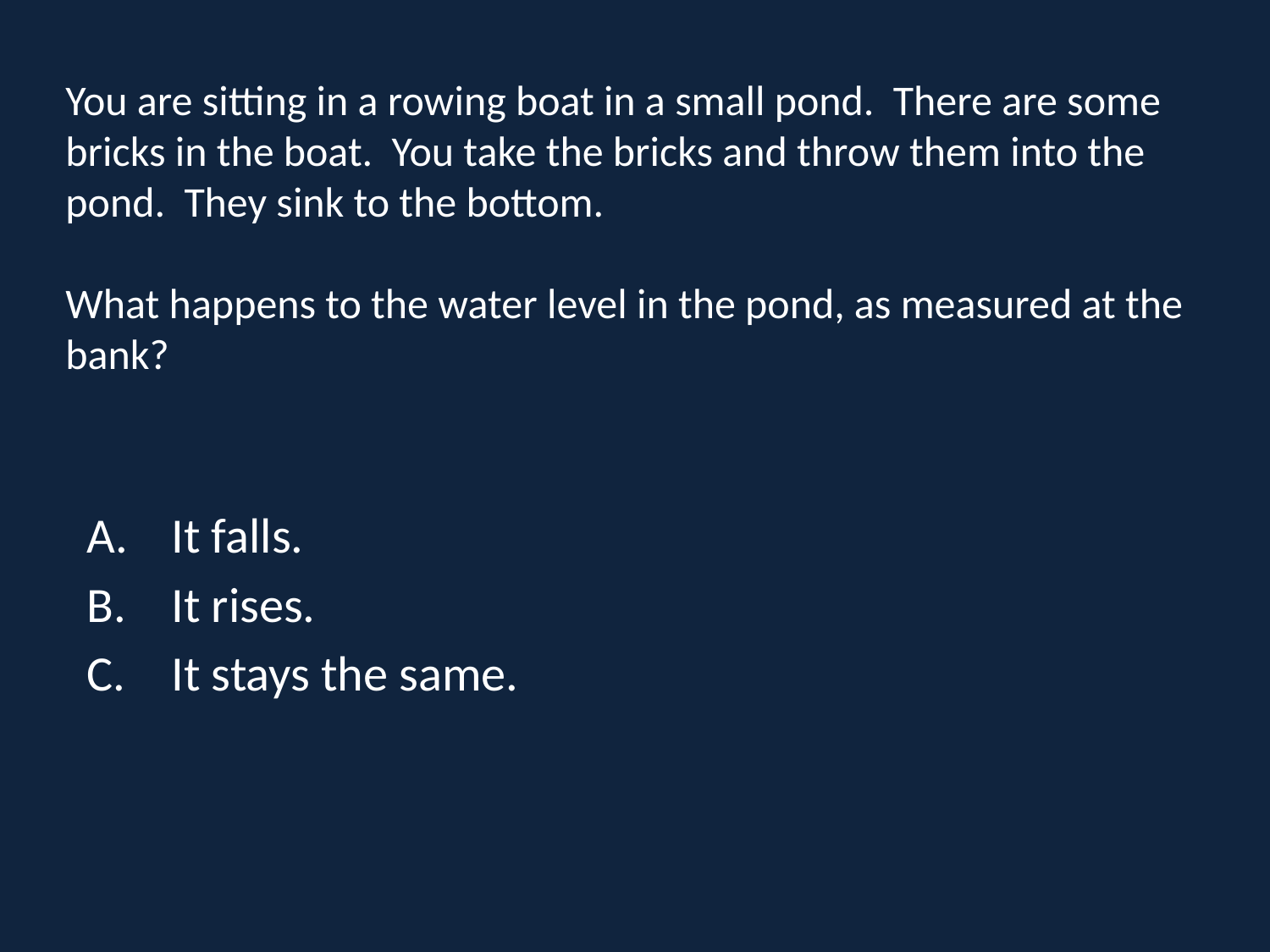

# You are sitting in a rowing boat in a small pond.  There are some bricks in the boat.  You take the bricks and throw them into the pond.  They sink to the bottom. What happens to the water level in the pond, as measured at the bank?
It falls.
It rises.
It stays the same.